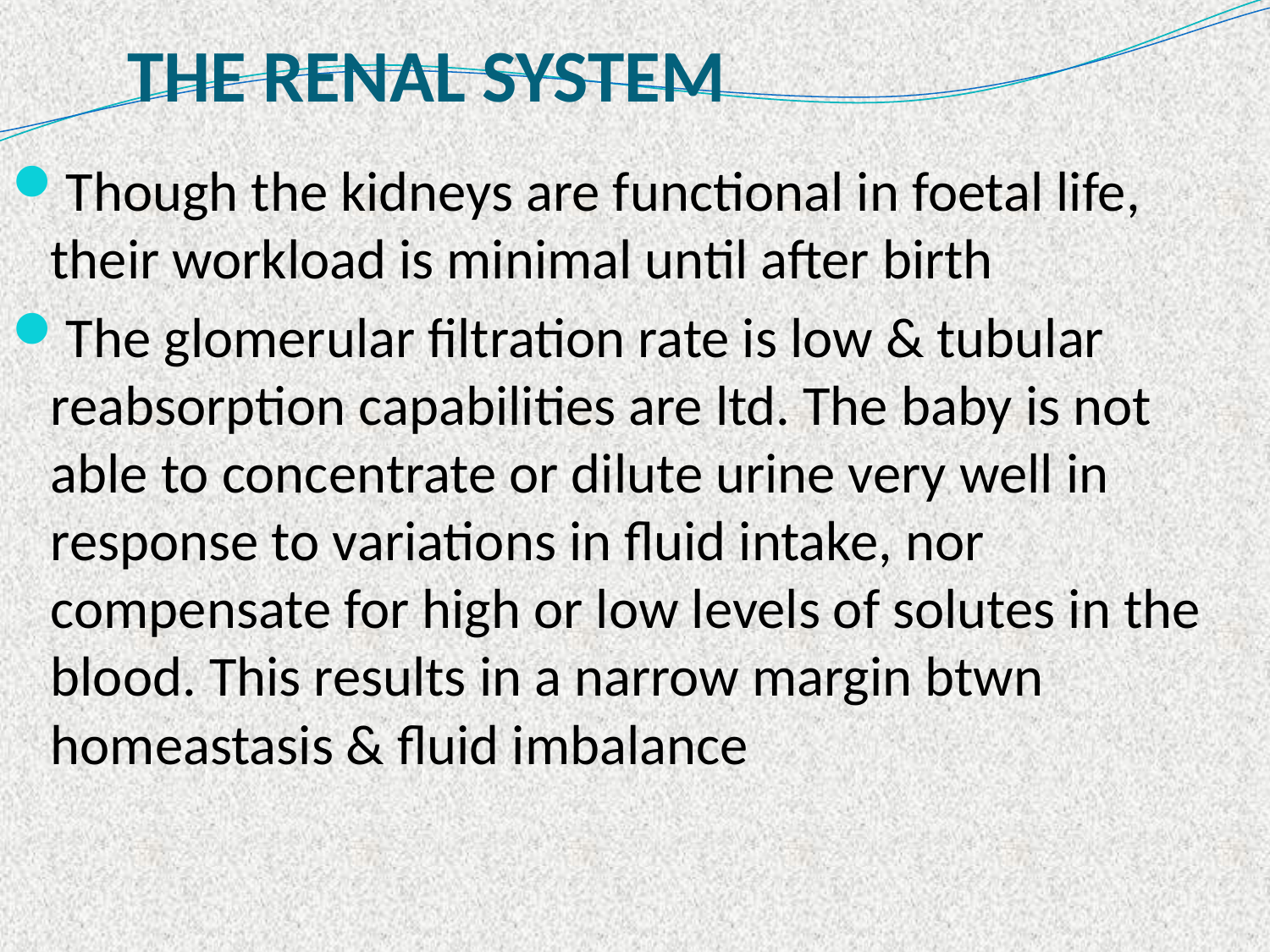

# THE RENAL SYSTEM
Though the kidneys are functional in foetal life, their workload is minimal until after birth
The glomerular filtration rate is low & tubular reabsorption capabilities are ltd. The baby is not able to concentrate or dilute urine very well in response to variations in fluid intake, nor compensate for high or low levels of solutes in the blood. This results in a narrow margin btwn homeastasis & fluid imbalance